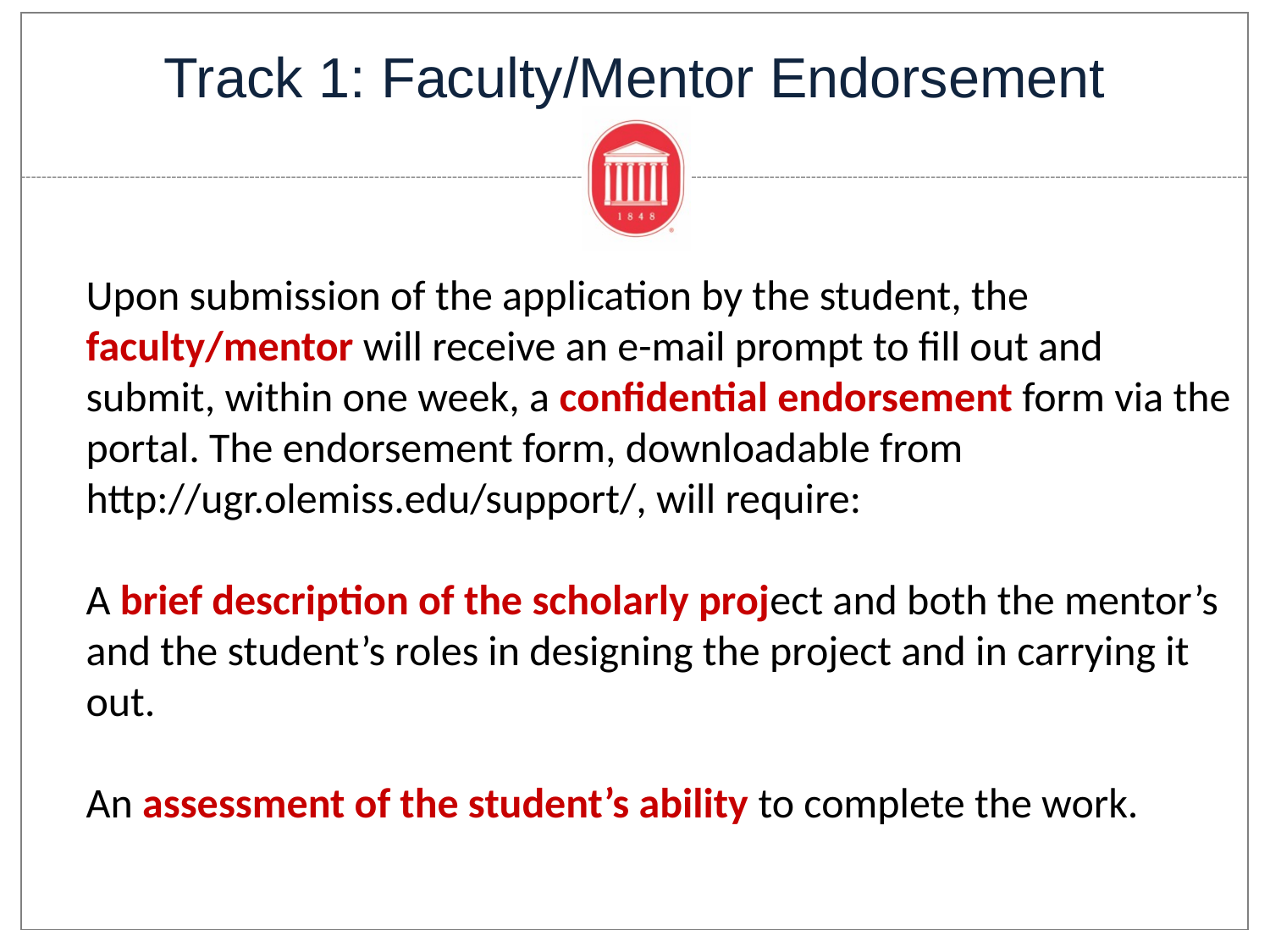

# Track 1: Faculty/Mentor Endorsement
Upon submission of the application by the student, the faculty/mentor will receive an e-mail prompt to fill out and submit, within one week, a confidential endorsement form via the portal. The endorsement form, downloadable from http://ugr.olemiss.edu/support/, will require:

A brief description of the scholarly project and both the mentor’s and the student’s roles in designing the project and in carrying it out.

An assessment of the student’s ability to complete the work.